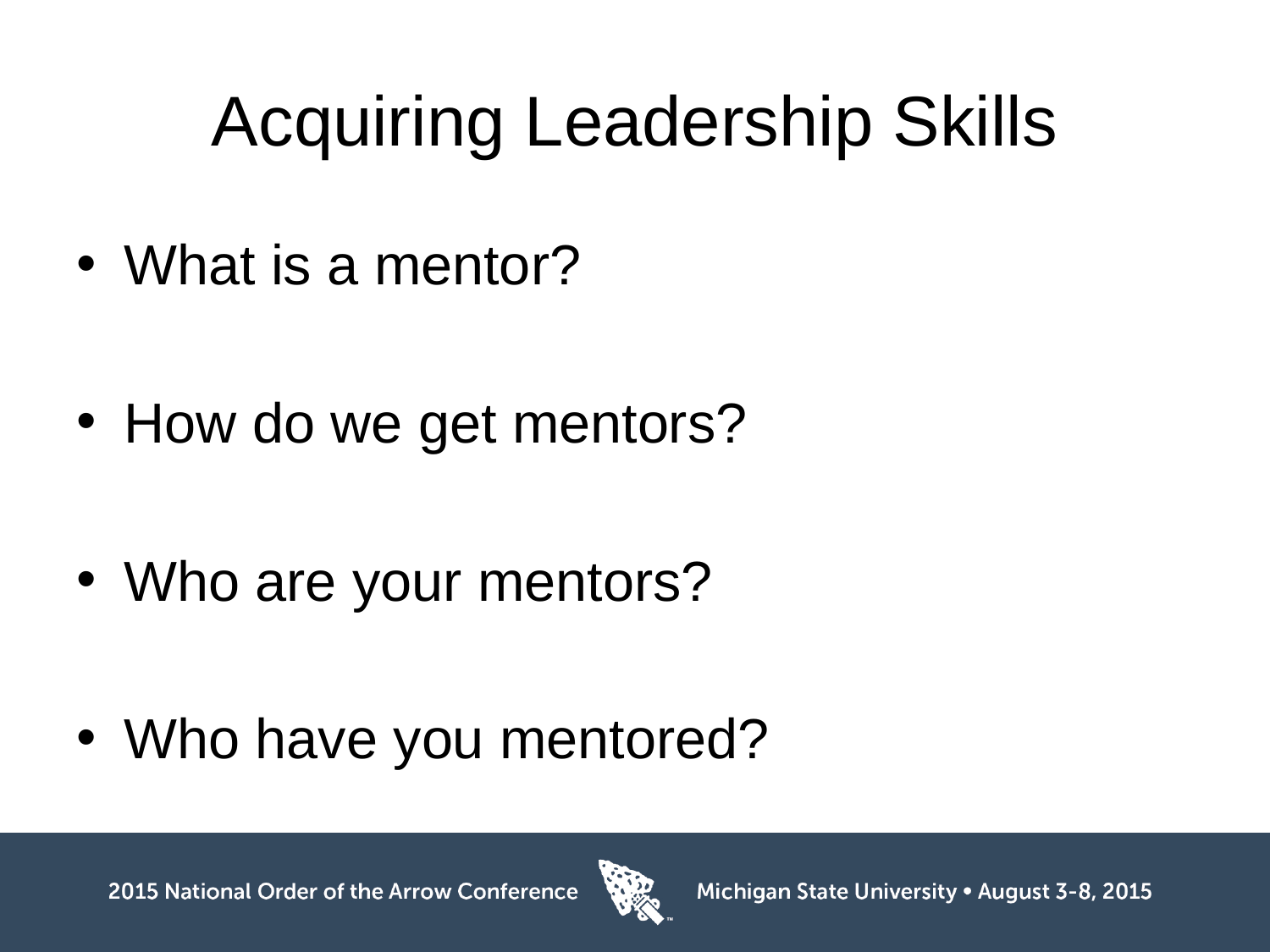

# Acquiring Leadership Skills
What is a mentor?

How do we get mentors?

Who are your mentors?

Who have you mentored?